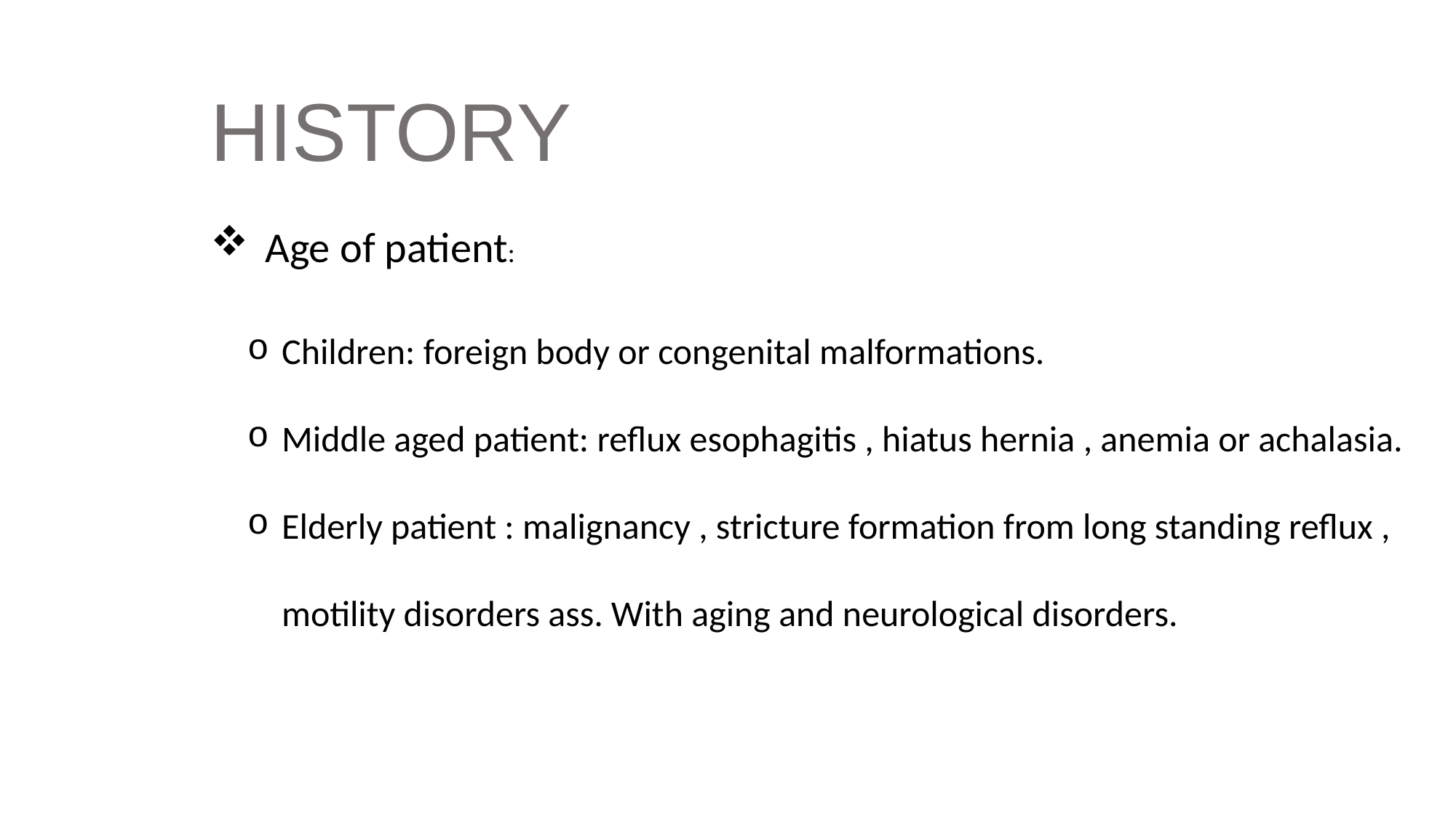

HISTORY
Age of patient:
Children: foreign body or congenital malformations.
Middle aged patient: reflux esophagitis , hiatus hernia , anemia or achalasia.
Elderly patient : malignancy , stricture formation from long standing reflux , motility disorders ass. With aging and neurological disorders.